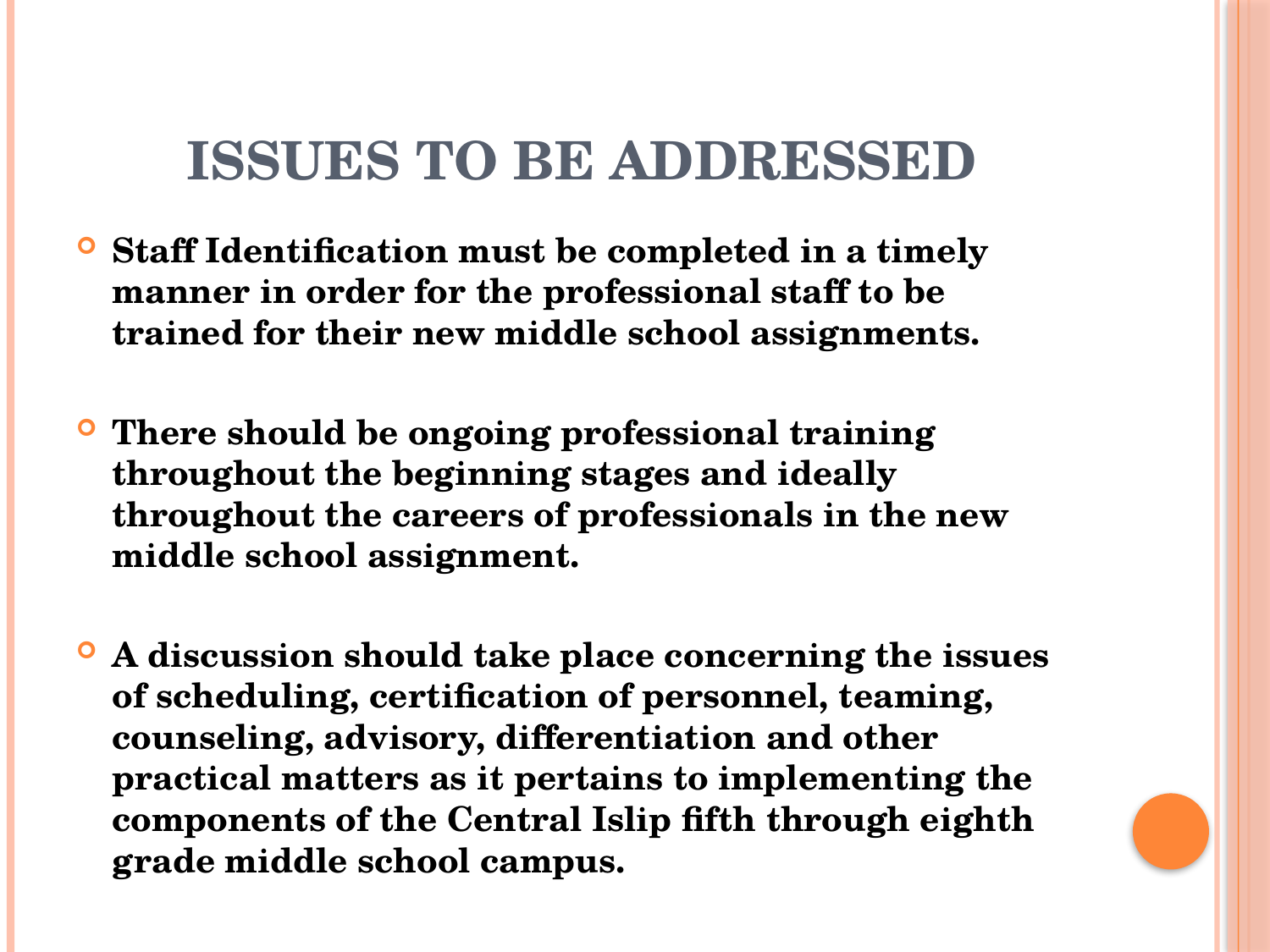

# issues to be addressed
Staff Identification must be completed in a timely manner in order for the professional staff to be trained for their new middle school assignments.

There should be ongoing professional training throughout the beginning stages and ideally throughout the careers of professionals in the new middle school assignment.

A discussion should take place concerning the issues of scheduling, certification of personnel, teaming, counseling, advisory, differentiation and other practical matters as it pertains to implementing the components of the Central Islip fifth through eighth grade middle school campus.